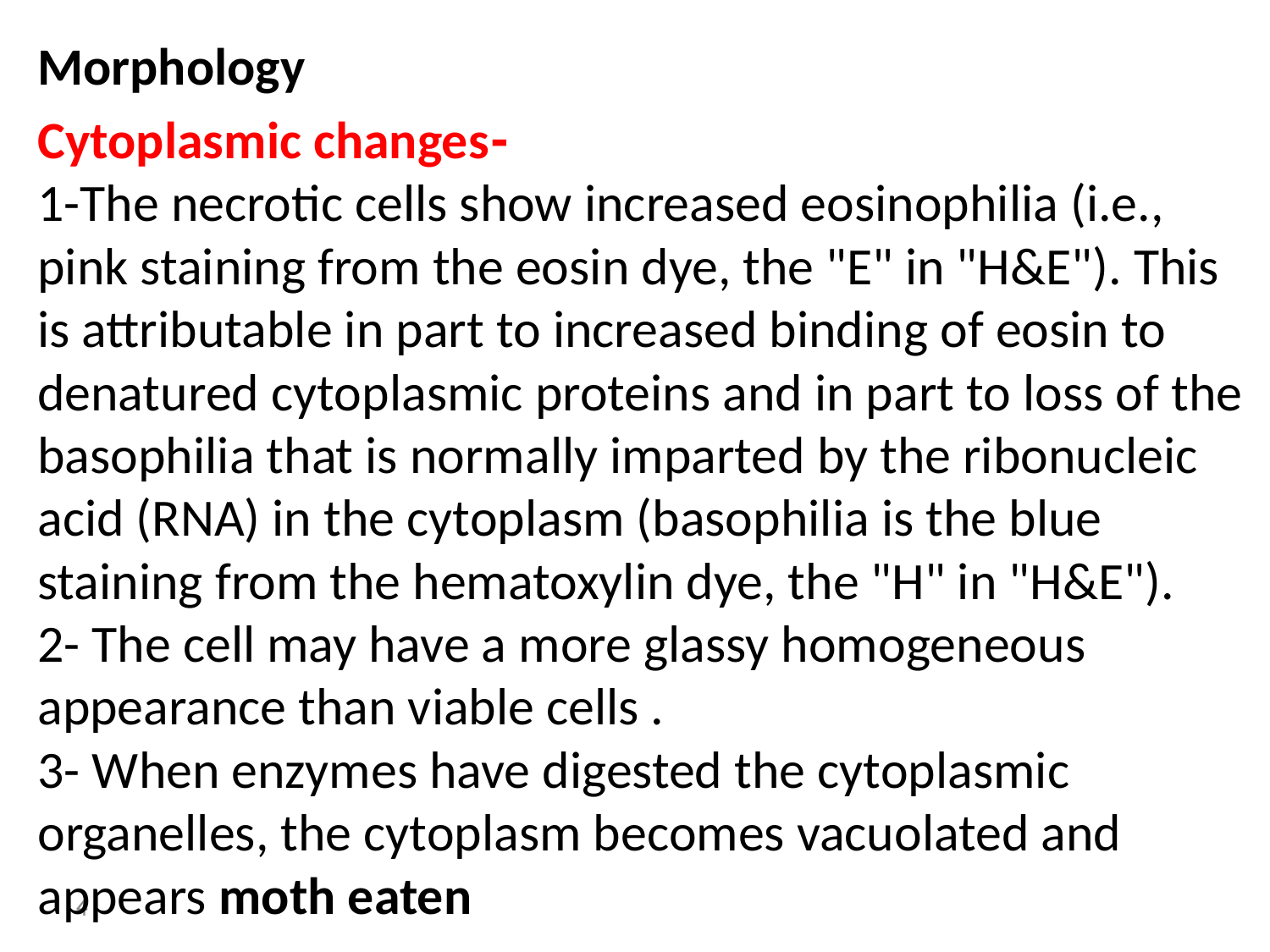

Morphology
-Cytoplasmic changes
1-The necrotic cells show increased eosinophilia (i.e., pink staining from the eosin dye, the "E" in "H&E"). This is attributable in part to increased binding of eosin to denatured cytoplasmic proteins and in part to loss of the basophilia that is normally imparted by the ribonucleic acid (RNA) in the cytoplasm (basophilia is the blue staining from the hematoxylin dye, the "H" in "H&E").
2- The cell may have a more glassy homogeneous appearance than viable cells .
3- When enzymes have digested the cytoplasmic organelles, the cytoplasm becomes vacuolated and appears moth eaten
4